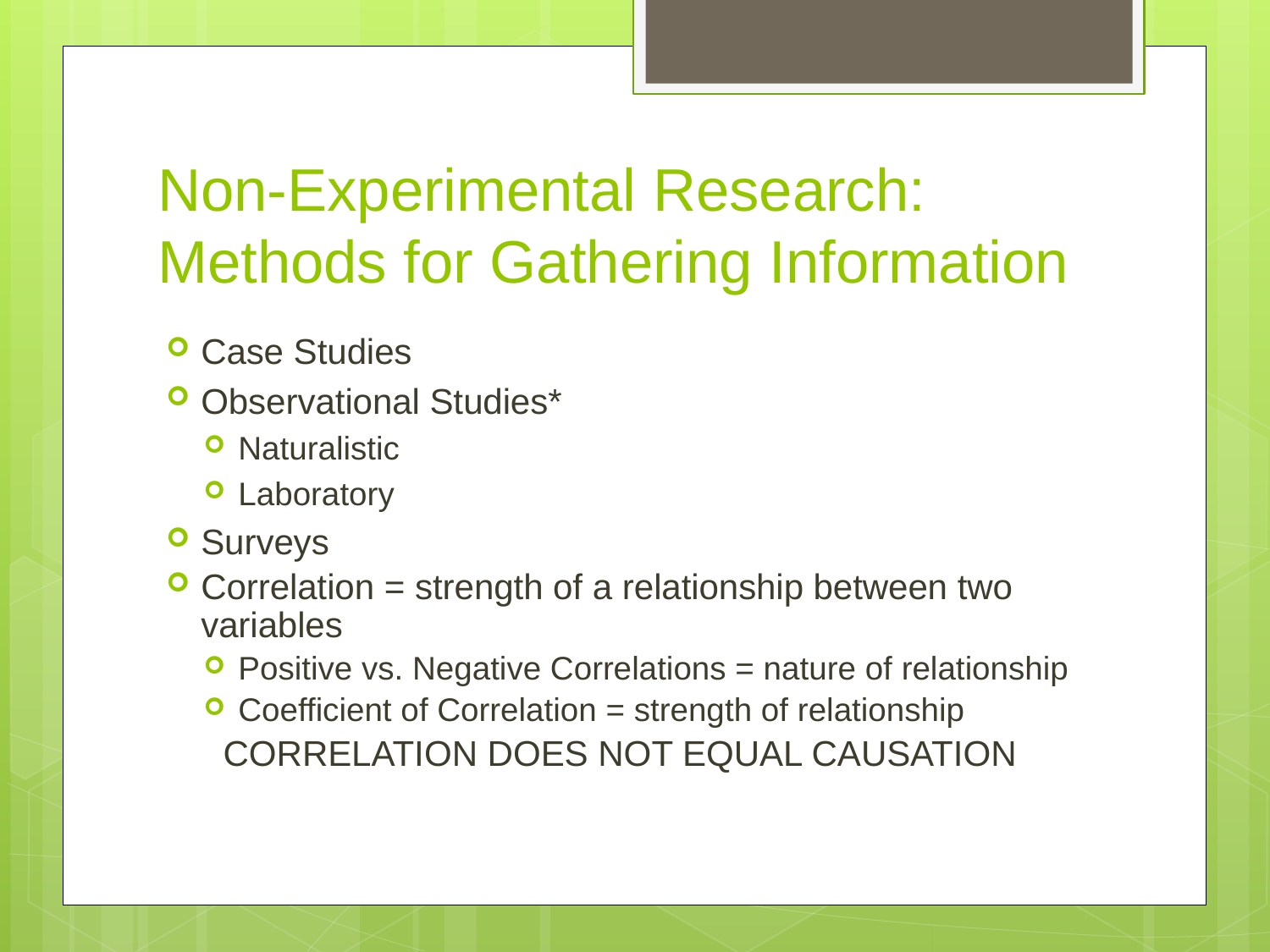

# Non-Experimental Research: Methods for Gathering Information
Case Studies
Observational Studies*
Naturalistic
Laboratory
Surveys
Correlation = strength of a relationship between two variables
Positive vs. Negative Correlations = nature of relationship
Coefficient of Correlation = strength of relationship
CORRELATION DOES NOT EQUAL CAUSATION